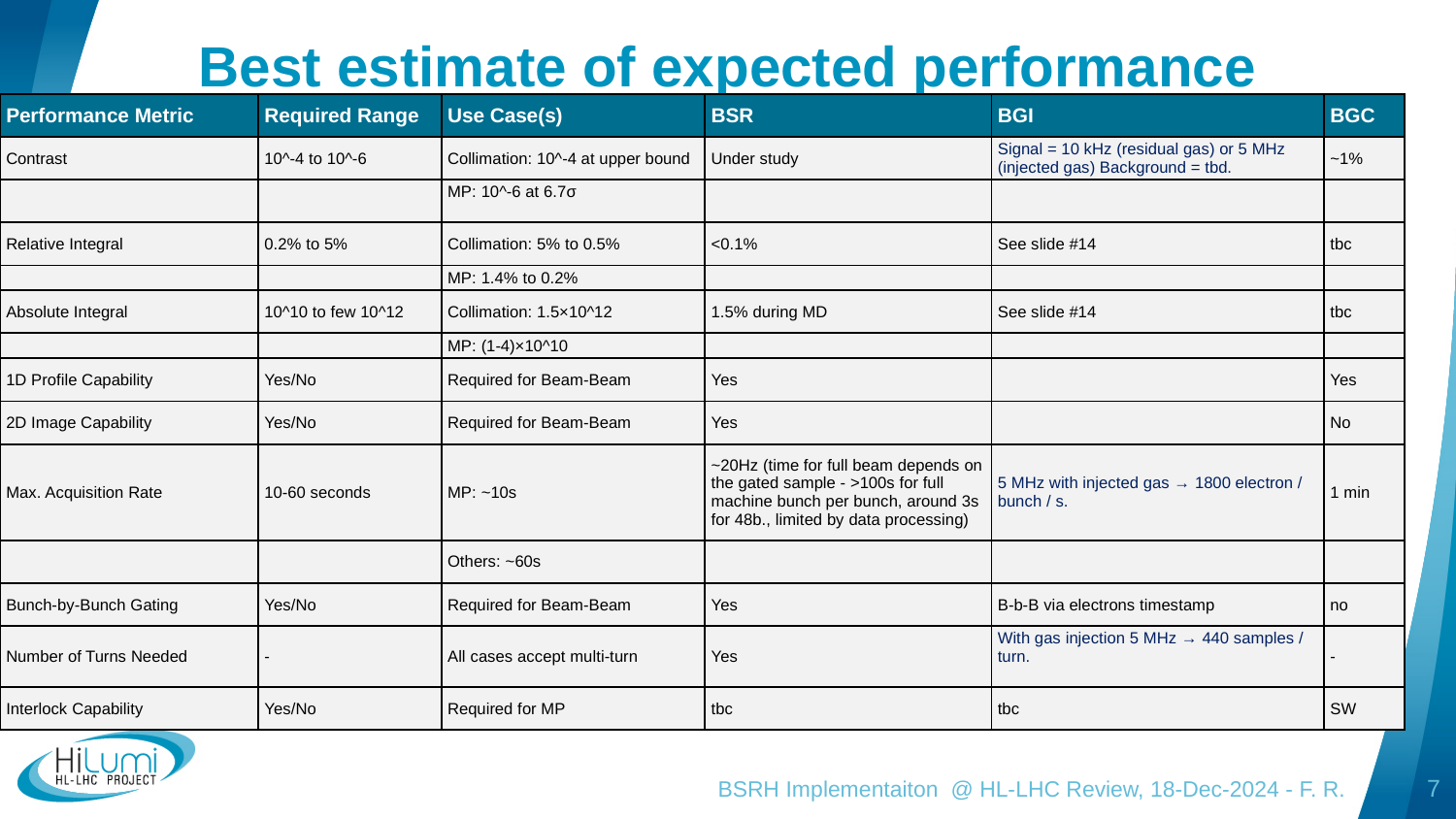

# Best estimate of expected performance
| Performance Metric | Required Range | Use Case(s) | BSR | BGI | BGC |
| --- | --- | --- | --- | --- | --- |
| Contrast | 10^-4 to 10^-6 | Collimation: 10^-4 at upper bound | Under study | Signal = 10 kHz (residual gas) or 5 MHz (injected gas) Background = tbd. | ~1% |
|  |  | MP: 10^-6 at 6.7σ |  |  |  |
| Relative Integral | 0.2% to 5% | Collimation: 5% to 0.5% | <0.1% | See slide #14 | tbc |
|  |  | MP: 1.4% to 0.2% |  |  |  |
| Absolute Integral | 10^10 to few 10^12 | Collimation: 1.5×10^12 | 1.5% during MD | See slide #14 | tbc |
|  |  | MP: (1-4)×10^10 |  |  |  |
| 1D Profile Capability | Yes/No | Required for Beam-Beam | Yes |  | Yes |
| 2D Image Capability | Yes/No | Required for Beam-Beam | Yes |  | No |
| Max. Acquisition Rate | 10-60 seconds | MP: ~10s | ~20Hz (time for full beam depends on the gated sample - >100s for full machine bunch per bunch, around 3s for 48b., limited by data processing) | 5 MHz with injected gas → 1800 electron / bunch / s. | 1 min |
|  |  | Others: ~60s |  |  |  |
| Bunch-by-Bunch Gating | Yes/No | Required for Beam-Beam | Yes | B-b-B via electrons timestamp | no |
| Number of Turns Needed | - | All cases accept multi-turn | Yes | With gas injection 5 MHz → 440 samples / turn. | - |
| Interlock Capability | Yes/No | Required for MP | tbc | tbc | SW |
BSRH Implementaiton  @ HL-LHC Review, 18-Dec-2024 - F. R.
7